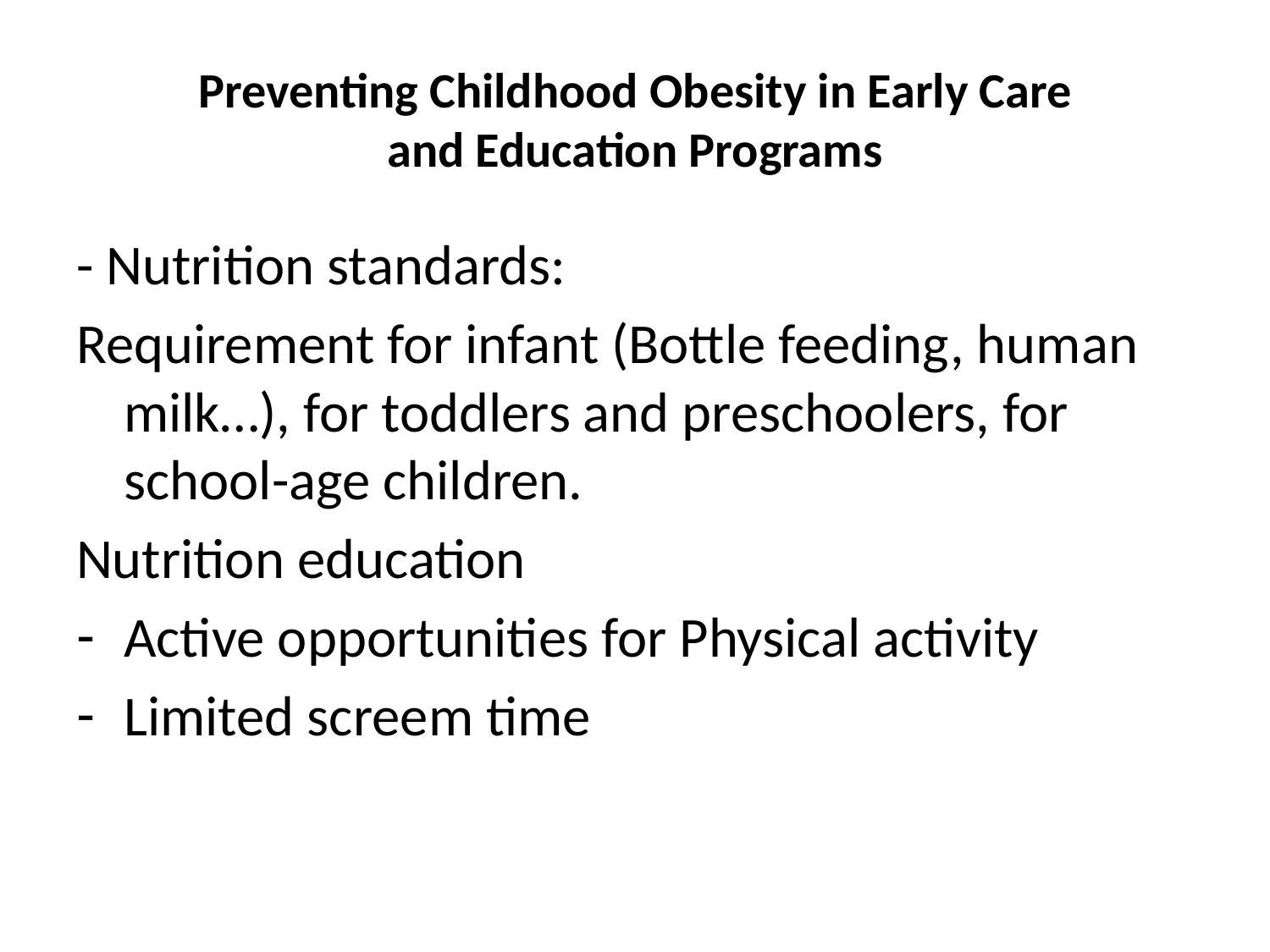

# Preventing Childhood Obesity in Early Care and Education Programs
- Nutrition standards:
Requirement for infant (Bottle feeding, human milk…), for toddlers and preschoolers, for school-age children.
Nutrition education
Active opportunities for Physical activity
Limited screem time